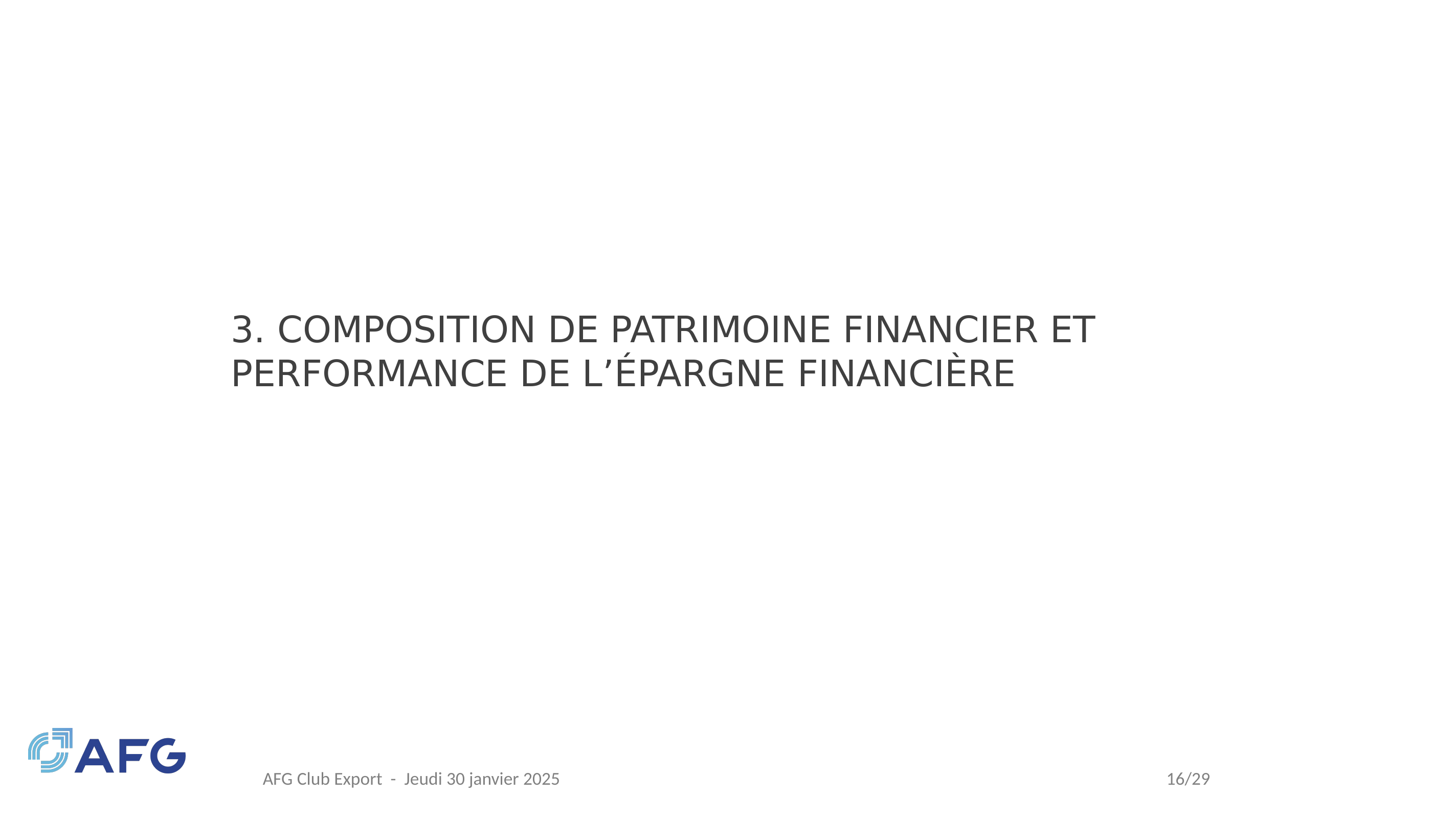

# 3. Composition de patrimoine financier et performance de l’épargne financière
AFG Club Export  -  Jeudi 30 janvier 2025
16/29